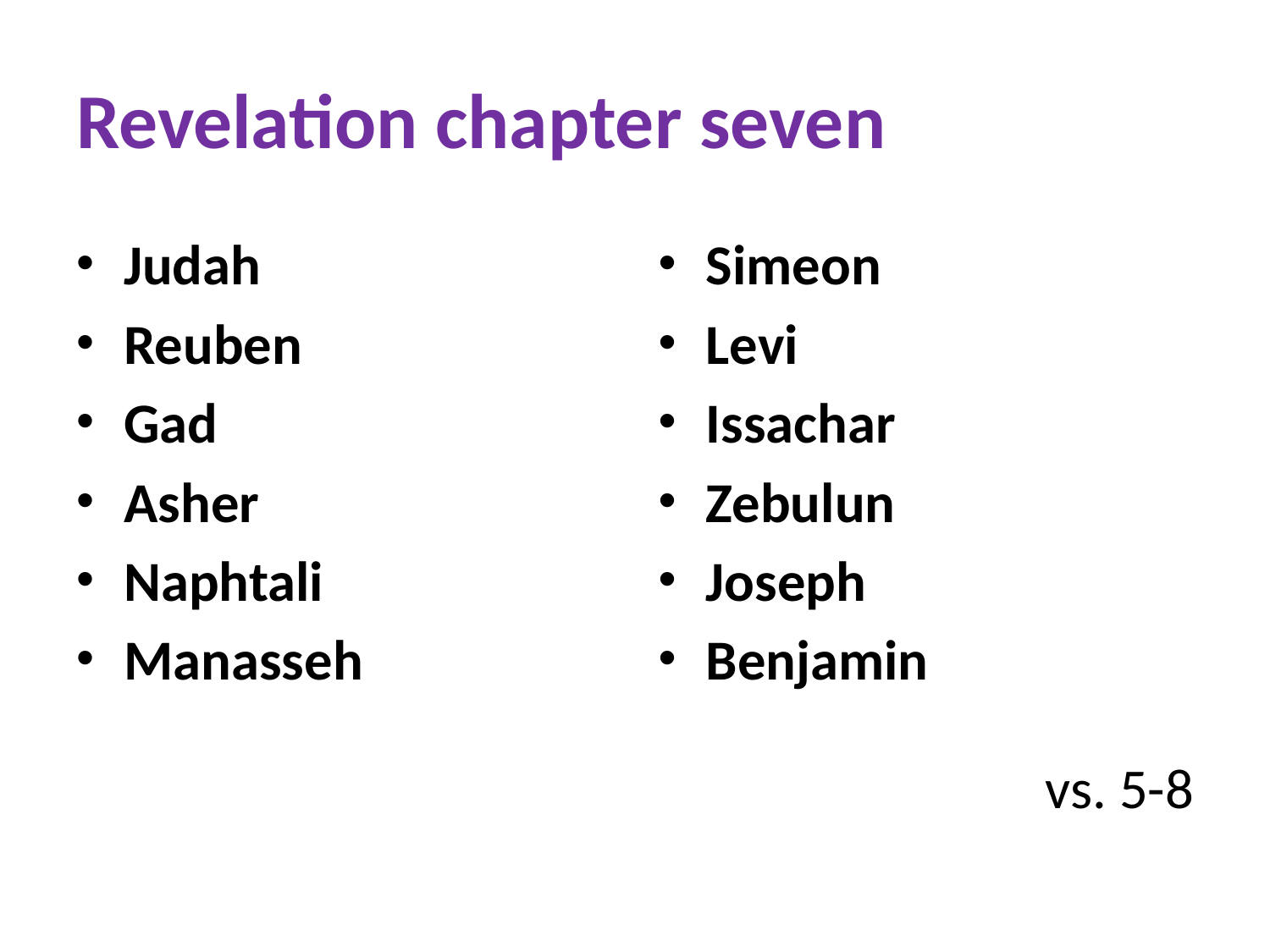

# Revelation chapter seven
Judah
Reuben
Gad
Asher
Naphtali
Manasseh
Simeon
Levi
Issachar
Zebulun
Joseph
Benjamin

vs. 5-8